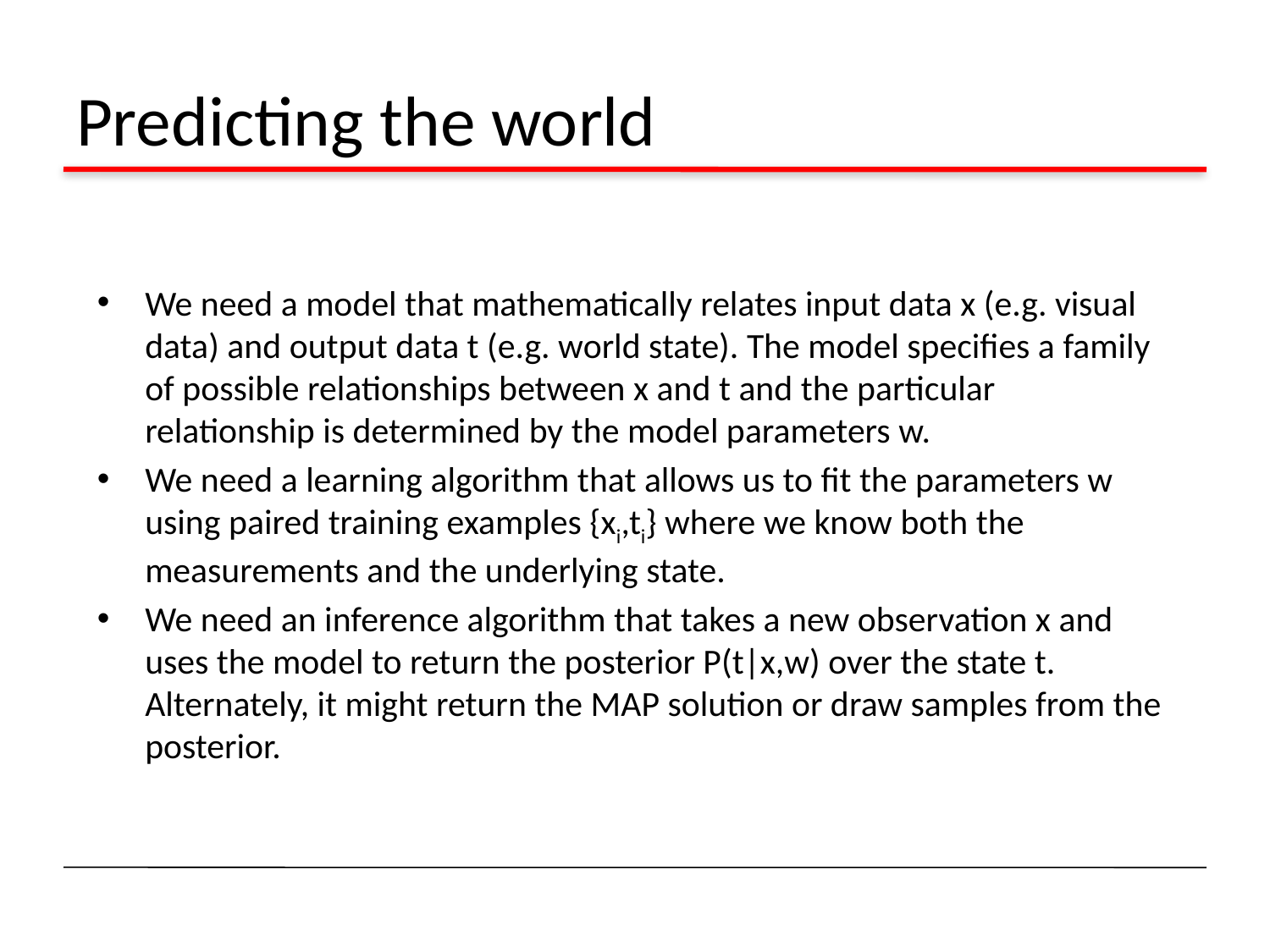

# Predicting the world
We need a model that mathematically relates input data x (e.g. visual data) and output data t (e.g. world state). The model specifies a family of possible relationships between x and t and the particular relationship is determined by the model parameters w.
We need a learning algorithm that allows us to fit the parameters w using paired training examples {xi,ti} where we know both the measurements and the underlying state.
We need an inference algorithm that takes a new observation x and uses the model to return the posterior P(t|x,w) over the state t. Alternately, it might return the MAP solution or draw samples from the posterior.